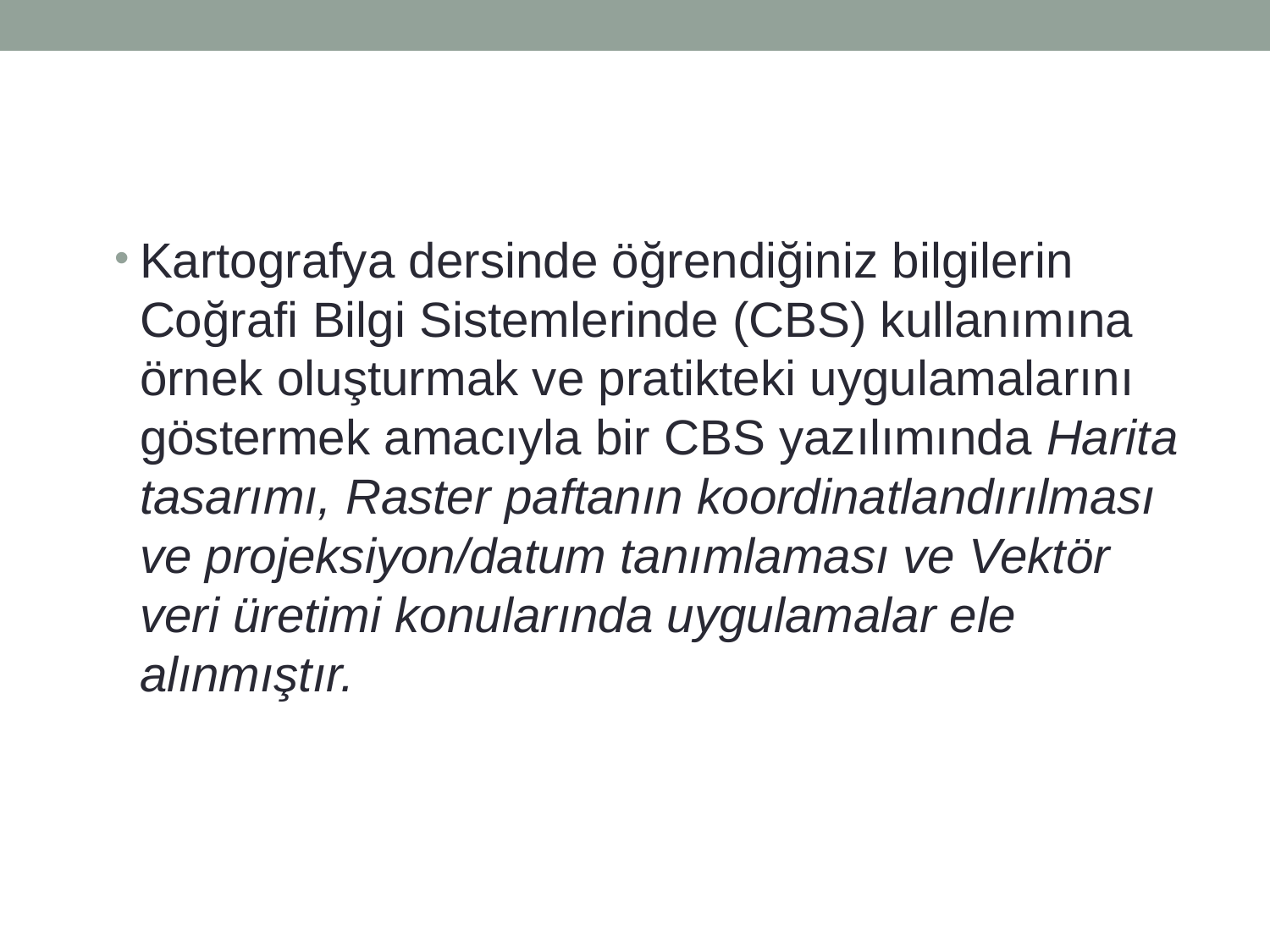

Kartografya dersinde öğrendiğiniz bilgilerin Coğrafi Bilgi Sistemlerinde (CBS) kullanımına örnek oluşturmak ve pratikteki uygulamalarını göstermek amacıyla bir CBS yazılımında Harita tasarımı, Raster paftanın koordinatlandırılması ve projeksiyon/datum tanımlaması ve Vektör veri üretimi konularında uygulamalar ele alınmıştır.